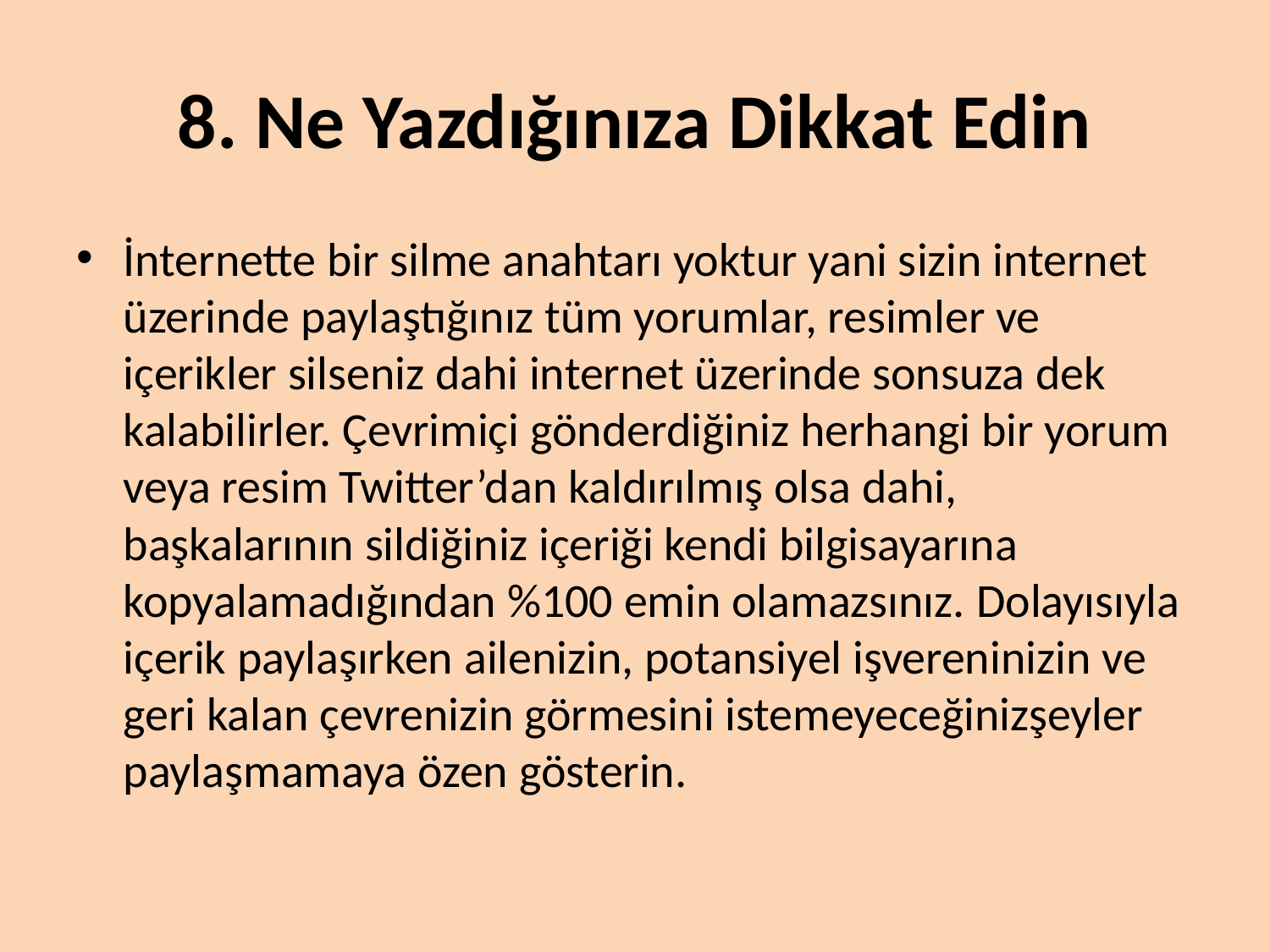

# 8. Ne Yazdığınıza Dikkat Edin
İnternette bir silme anahtarı yoktur yani sizin internet üzerinde paylaştığınız tüm yorumlar, resimler ve içerikler silseniz dahi internet üzerinde sonsuza dek kalabilirler. Çevrimiçi gönderdiğiniz herhangi bir yorum veya resim Twitter’dan kaldırılmış olsa dahi, başkalarının sildiğiniz içeriği kendi bilgisayarına kopyalamadığından %100 emin olamazsınız. Dolayısıyla içerik paylaşırken ailenizin, potansiyel işvereninizin ve geri kalan çevrenizin görmesini istemeyeceğinizşeyler paylaşmamaya özen gösterin.